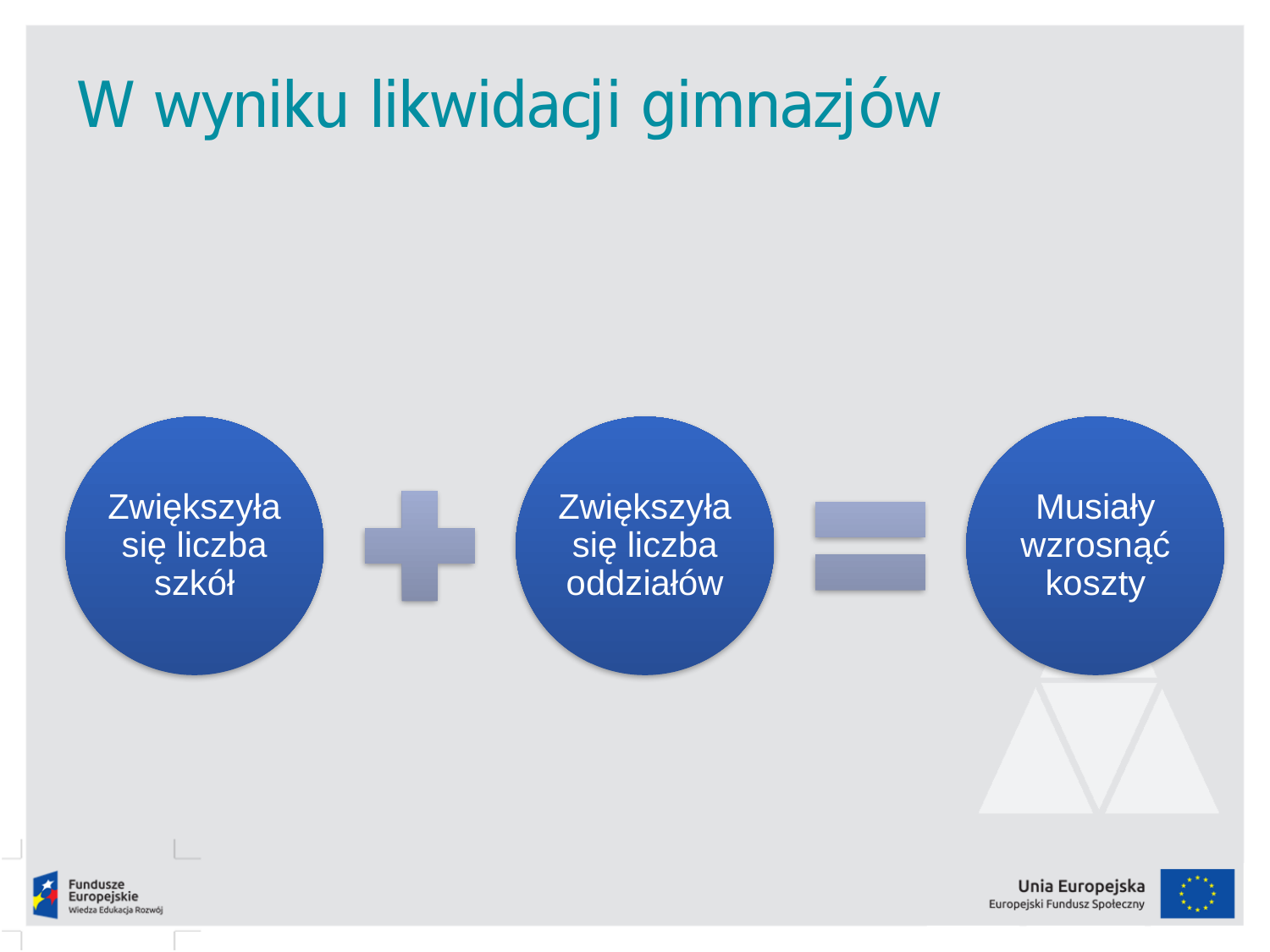

# W wyniku likwidacji gimnazjów
Zwiększyła się liczba szkół

Zwiększyła się liczba oddziałów

Musiały wzrosnąć koszty